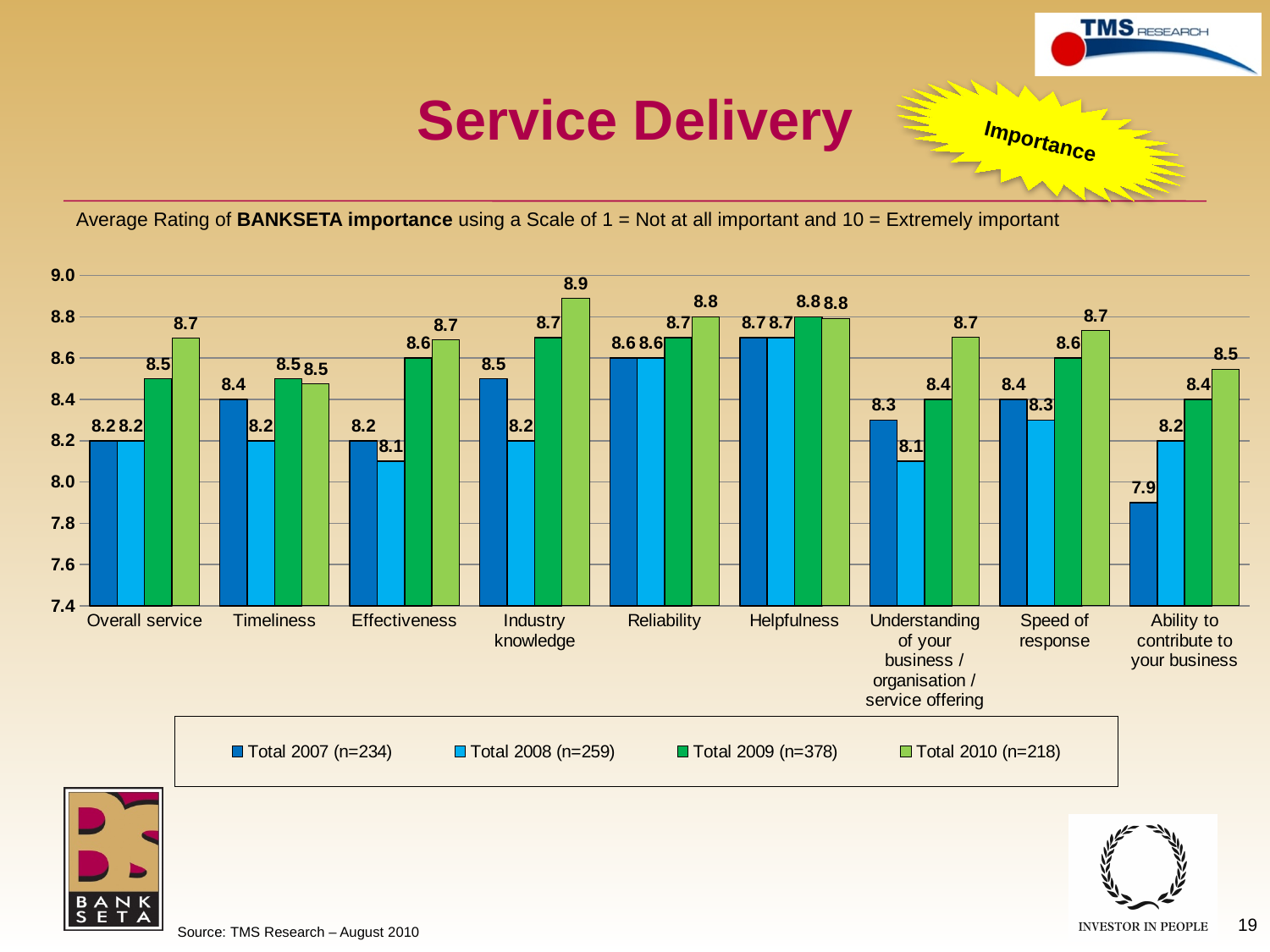

# Service Delivery
Importance
Average Rating of BANKSETA importance using a Scale of 1 = Not at all important and 10 = Extremely important

### Chart

| Category | Total 2007 (n=234) | Total 2008 (n=259) | Total 2009 (n=378) | Total 2010 (n=218) |
|---|---|---|---|---|
| Overall service | 8.200000000000001 | 8.200000000000001 | 8.5 | 8.695852534562228 |
| Timeliness | 8.4 | 8.200000000000001 | 8.5 | 8.474654377880187 |
| Effectiveness | 8.200000000000001 | 8.1 | 8.6 | 8.688073394495397 |
| Industry knowledge | 8.5 | 8.200000000000001 | 8.700000000000001 | 8.88888888888889 |
| Reliability | 8.6 | 8.6 | 8.700000000000001 | 8.8 |
| Helpfulness | 8.700000000000001 | 8.700000000000001 | 8.8 | 8.793577981651362 |
| Understanding of your business / organisation / service offering | 8.3 | 8.1 | 8.4 | 8.700000000000001 |
| Speed of response | 8.4 | 8.3 | 8.6 | 8.73394495412844 |
| Ability to contribute to your business | 7.9 | 8.200000000000001 | 8.4 | 8.546875 |
19
Source: TMS Research – August 2010